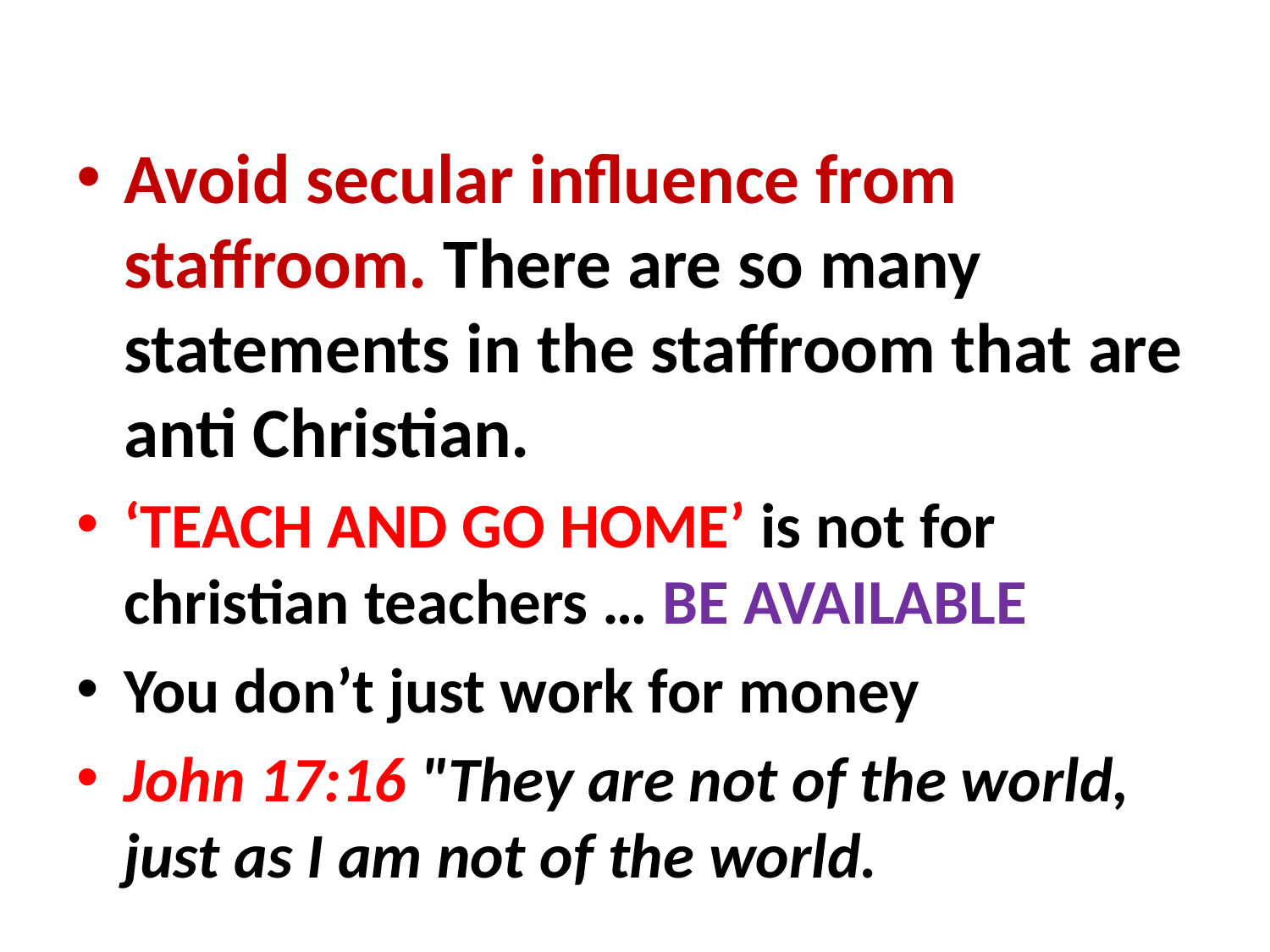

#
Avoid secular influence from staffroom. There are so many statements in the staffroom that are anti Christian.
‘TEACH AND GO HOME’ is not for christian teachers … BE AVAILABLE
You don’t just work for money
John 17:16 "They are not of the world, just as I am not of the world.